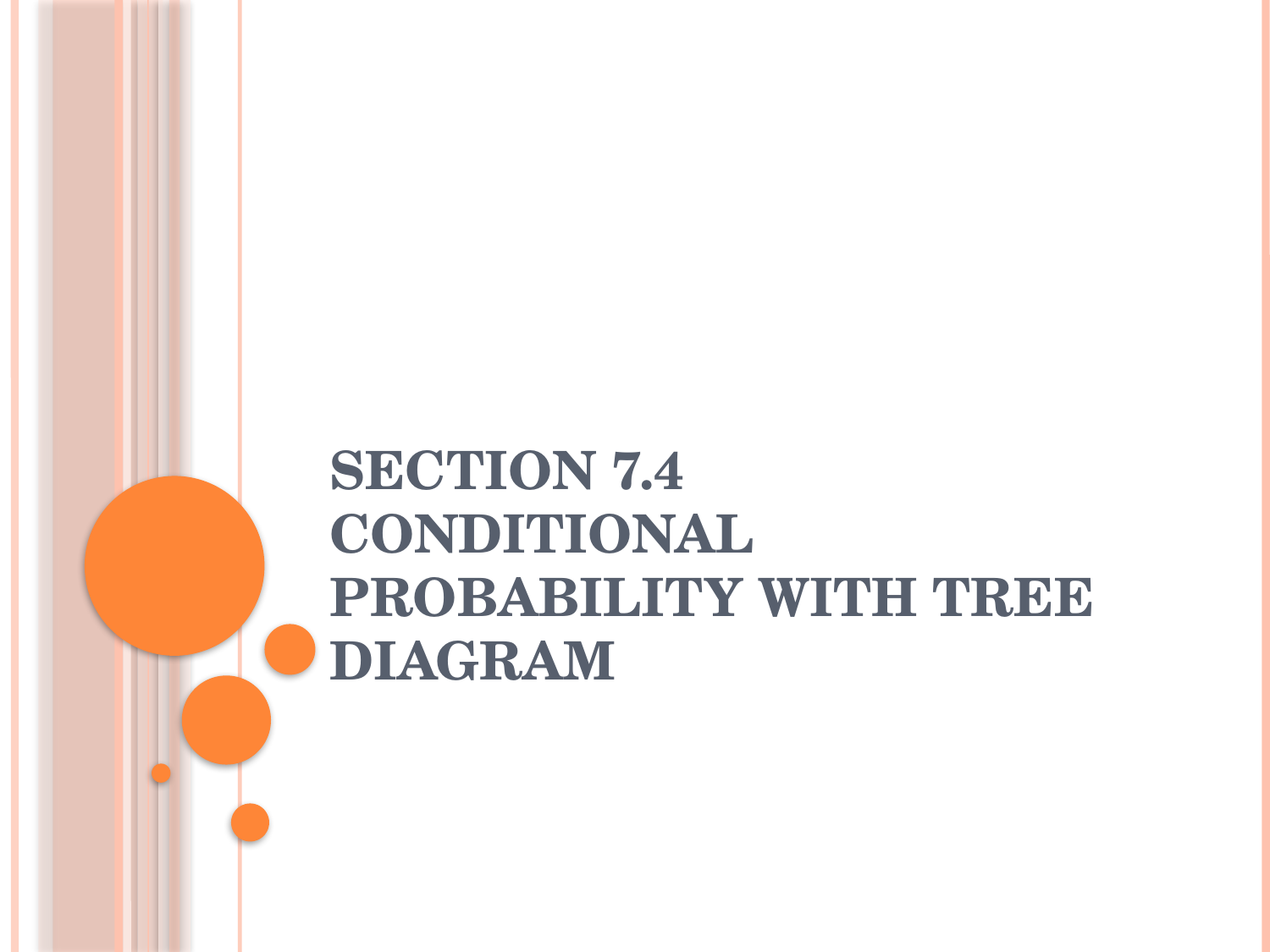

# Section 7.4 Conditional Probability with Tree Diagram